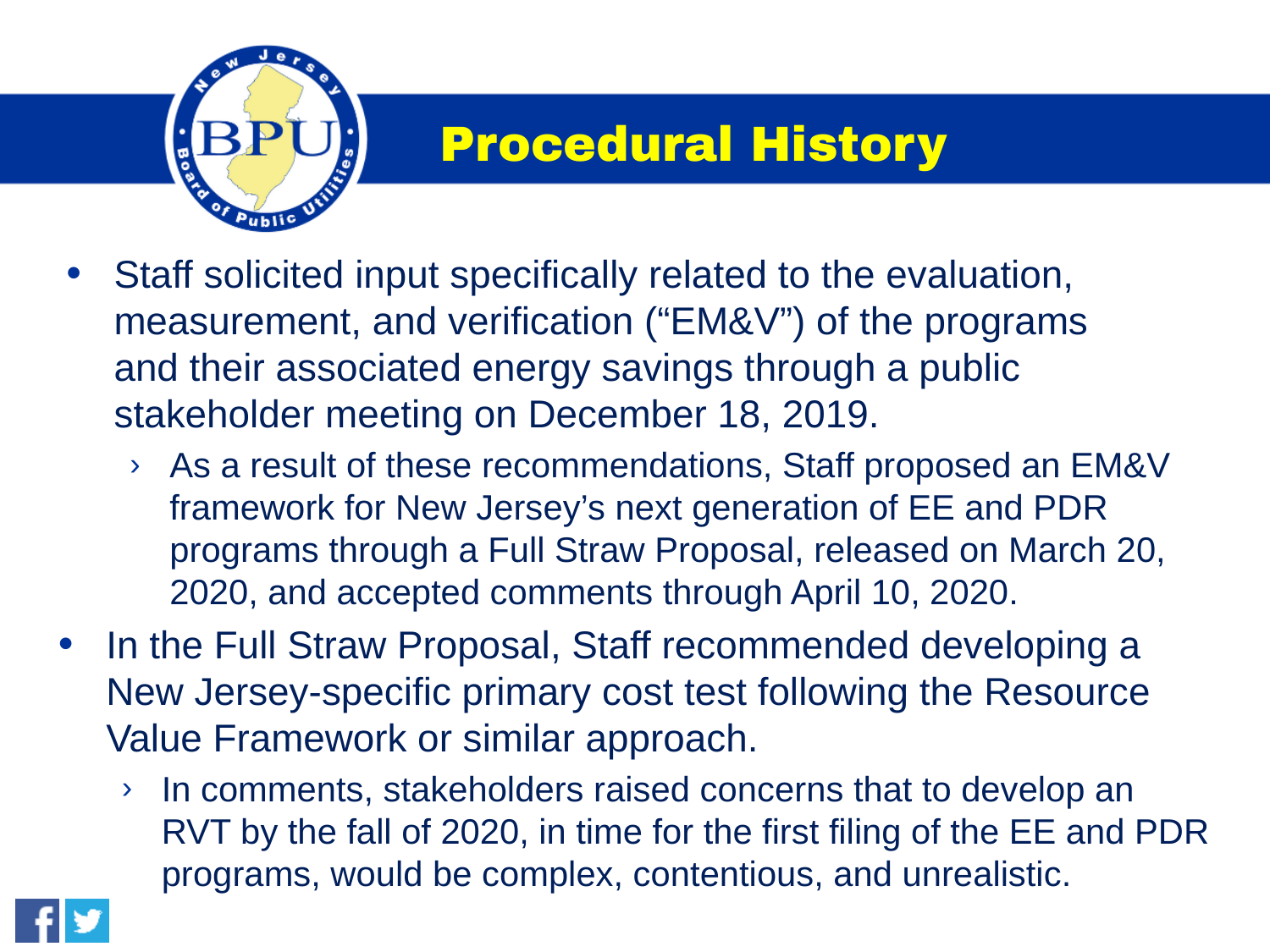

# Procedural History
Staff solicited input specifically related to the evaluation, measurement, and verification (“EM&V”) of the programs and their associated energy savings through a public stakeholder meeting on December 18, 2019.
As a result of these recommendations, Staff proposed an EM&V framework for New Jersey’s next generation of EE and PDR programs through a Full Straw Proposal, released on March 20, 2020, and accepted comments through April 10, 2020.
In the Full Straw Proposal, Staff recommended developing a New Jersey-specific primary cost test following the Resource Value Framework or similar approach.
In comments, stakeholders raised concerns that to develop an RVT by the fall of 2020, in time for the first filing of the EE and PDR programs, would be complex, contentious, and unrealistic.